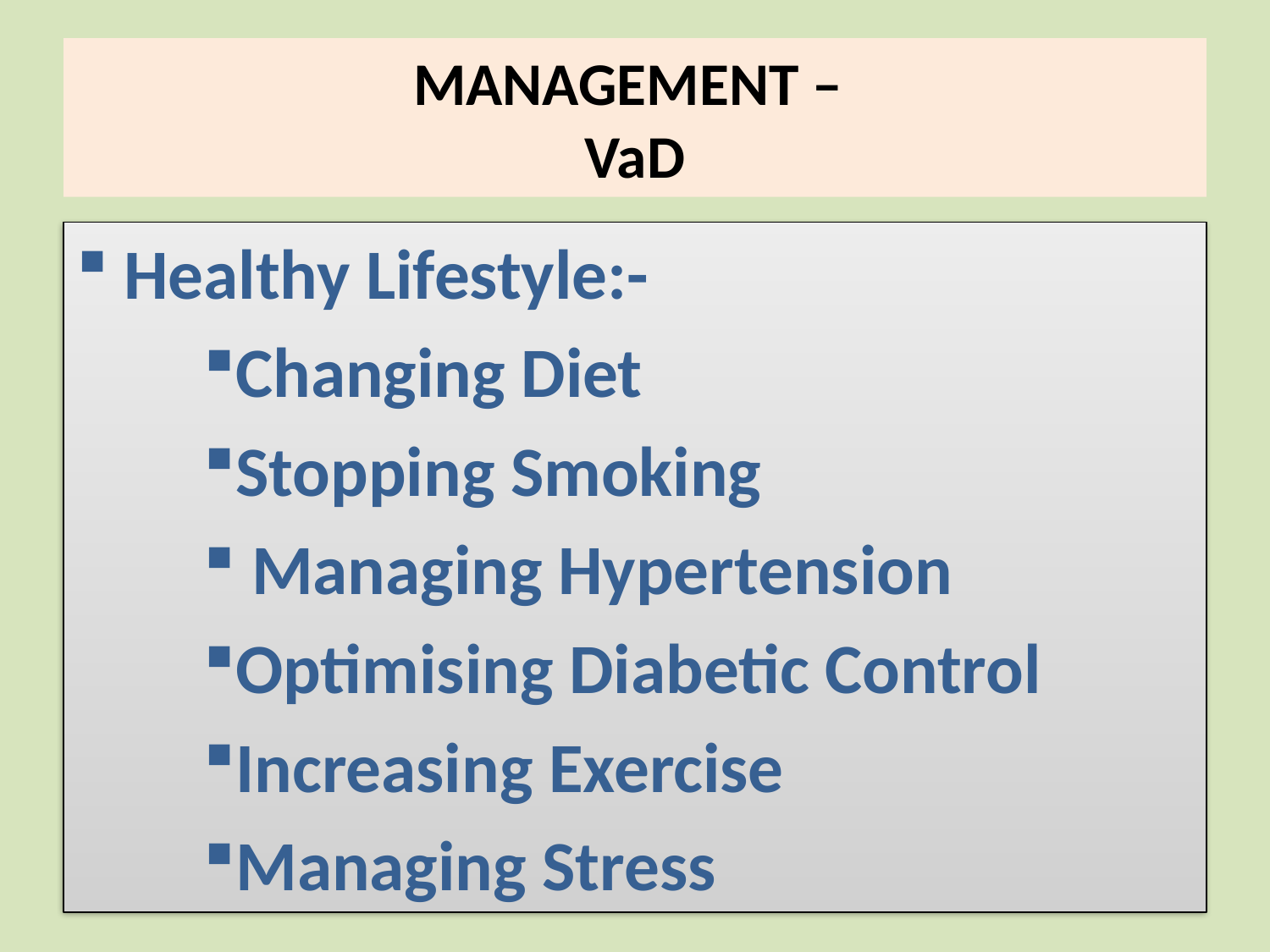

# MANAGEMENT – VaD
Healthy Lifestyle:-
Changing Diet
Stopping Smoking
 Managing Hypertension
Optimising Diabetic Control
Increasing Exercise
Managing Stress